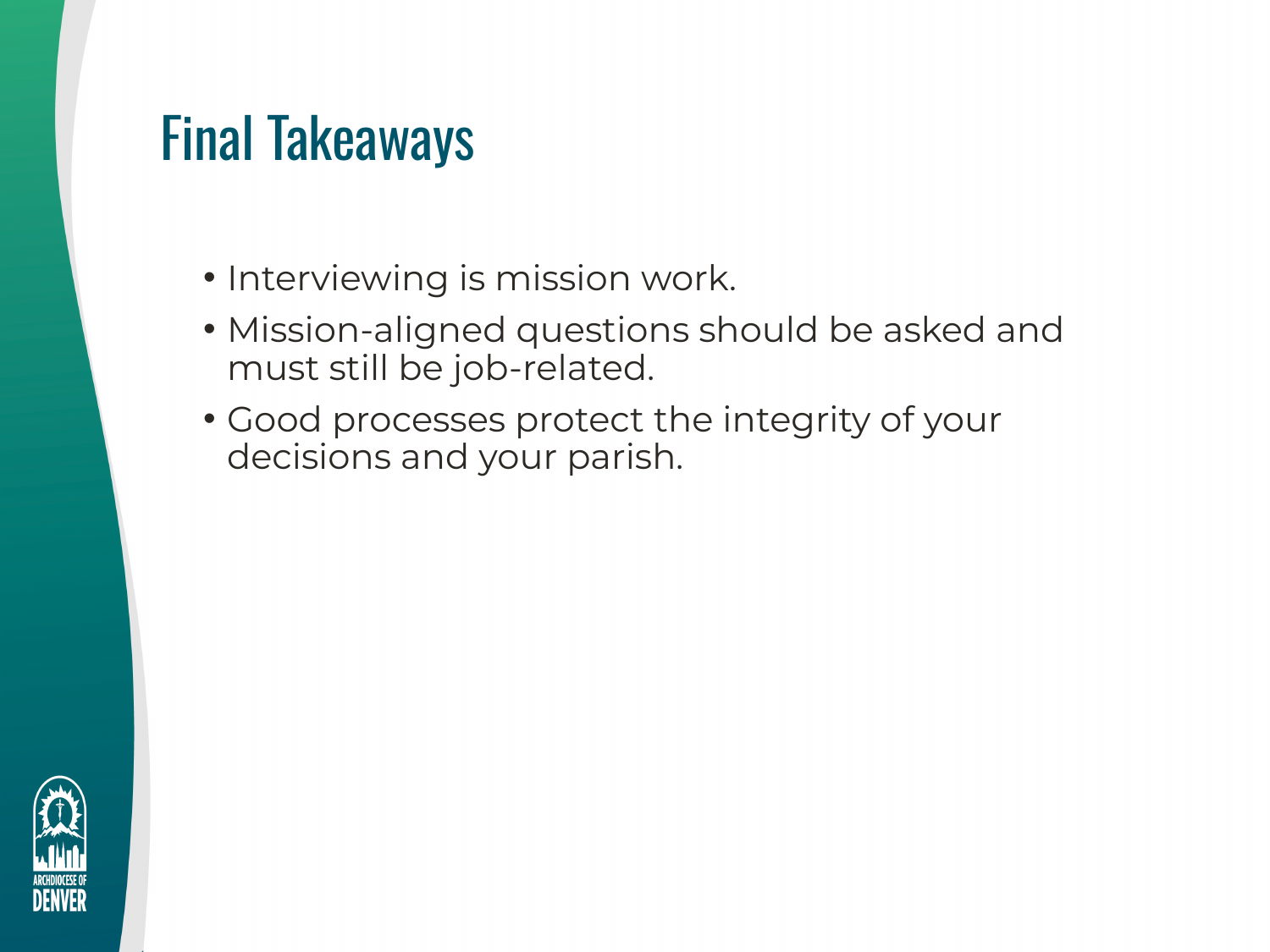

# Final Takeaways
Interviewing is mission work.
Mission-aligned questions should be asked and must still be job-related.
Good processes protect the integrity of your decisions and your parish.